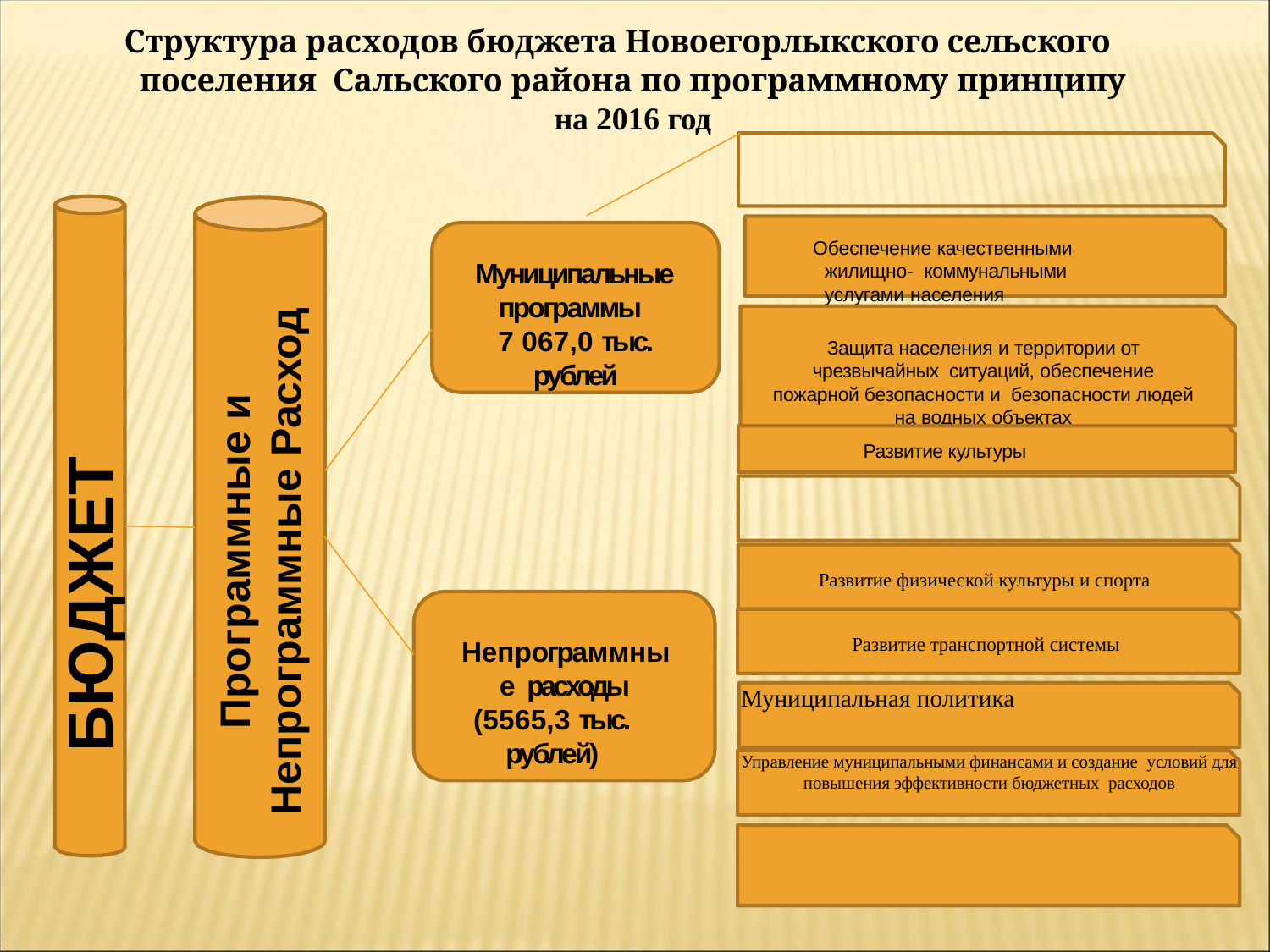

# Структура расходов бюджета Новоегорлыкского сельского поселения  Сальского района по программному принципу на 2016 год

Обеспечение качественными жилищно-  коммунальными услугами населения
Муниципальные  программы
7 067,0 тыс. рублей
Программные и
Непрограммные Расход

Защита населения и территории от чрезвычайных  ситуаций, обеспечение пожарной безопасности и  безопасности людей на водных объектах
БЮДЖЕТ

Развитие культуры

Развитие физической культуры и спорта

Развитие транспортной системы
Непрограммные  расходы
(5565,3 тыс. рублей)
Муниципальная политика

Управление муниципальными финансами и создание  условий для повышения эффективности бюджетных  расходов